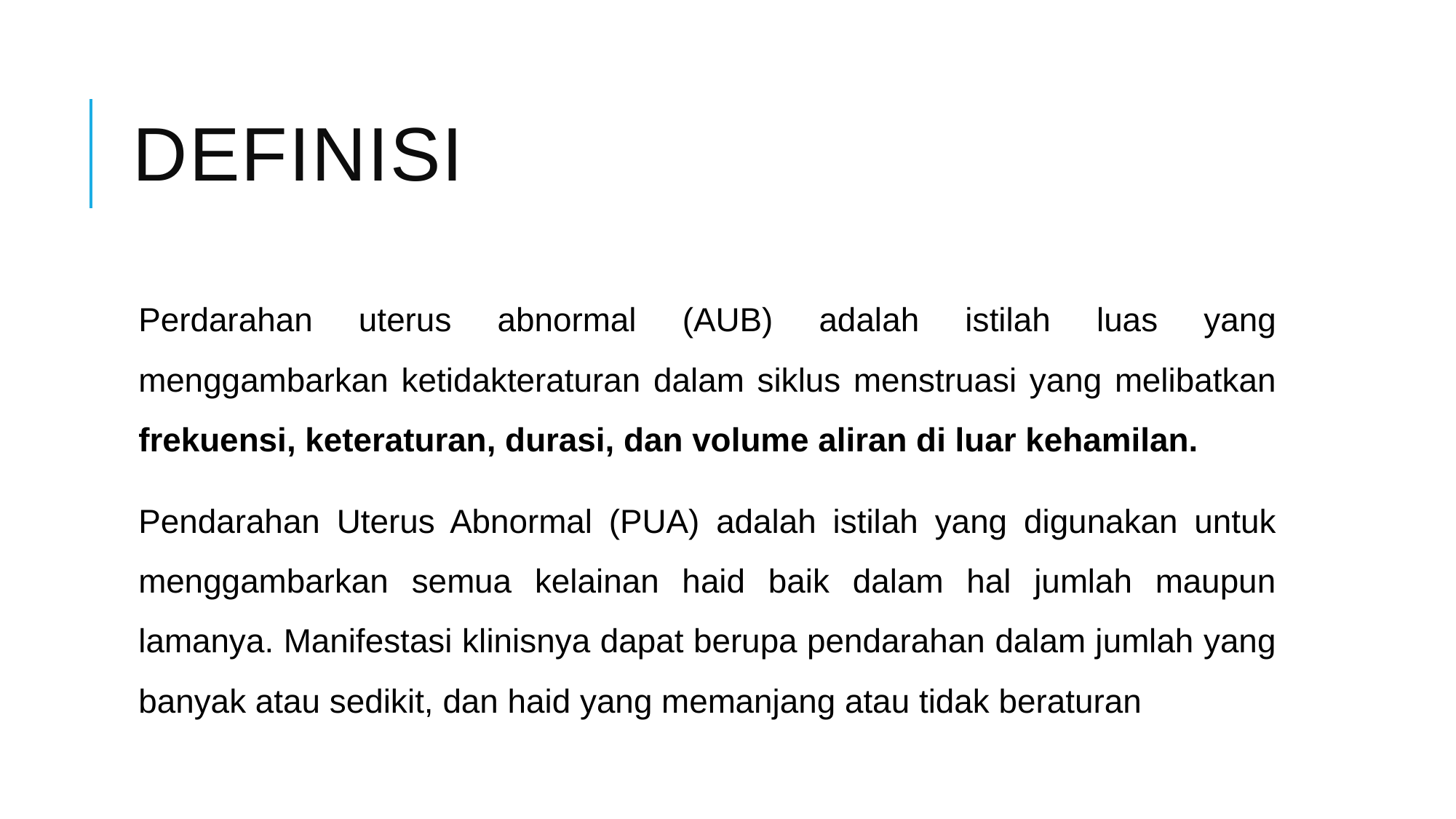

# DEFINISI
Perdarahan uterus abnormal (AUB) adalah istilah luas yang menggambarkan ketidakteraturan dalam siklus menstruasi yang melibatkan frekuensi, keteraturan, durasi, dan volume aliran di luar kehamilan.
Pendarahan Uterus Abnormal (PUA) adalah istilah yang digunakan untuk menggambarkan semua kelainan haid baik dalam hal jumlah maupun lamanya. Manifestasi klinisnya dapat berupa pendarahan dalam jumlah yang banyak atau sedikit, dan haid yang memanjang atau tidak beraturan